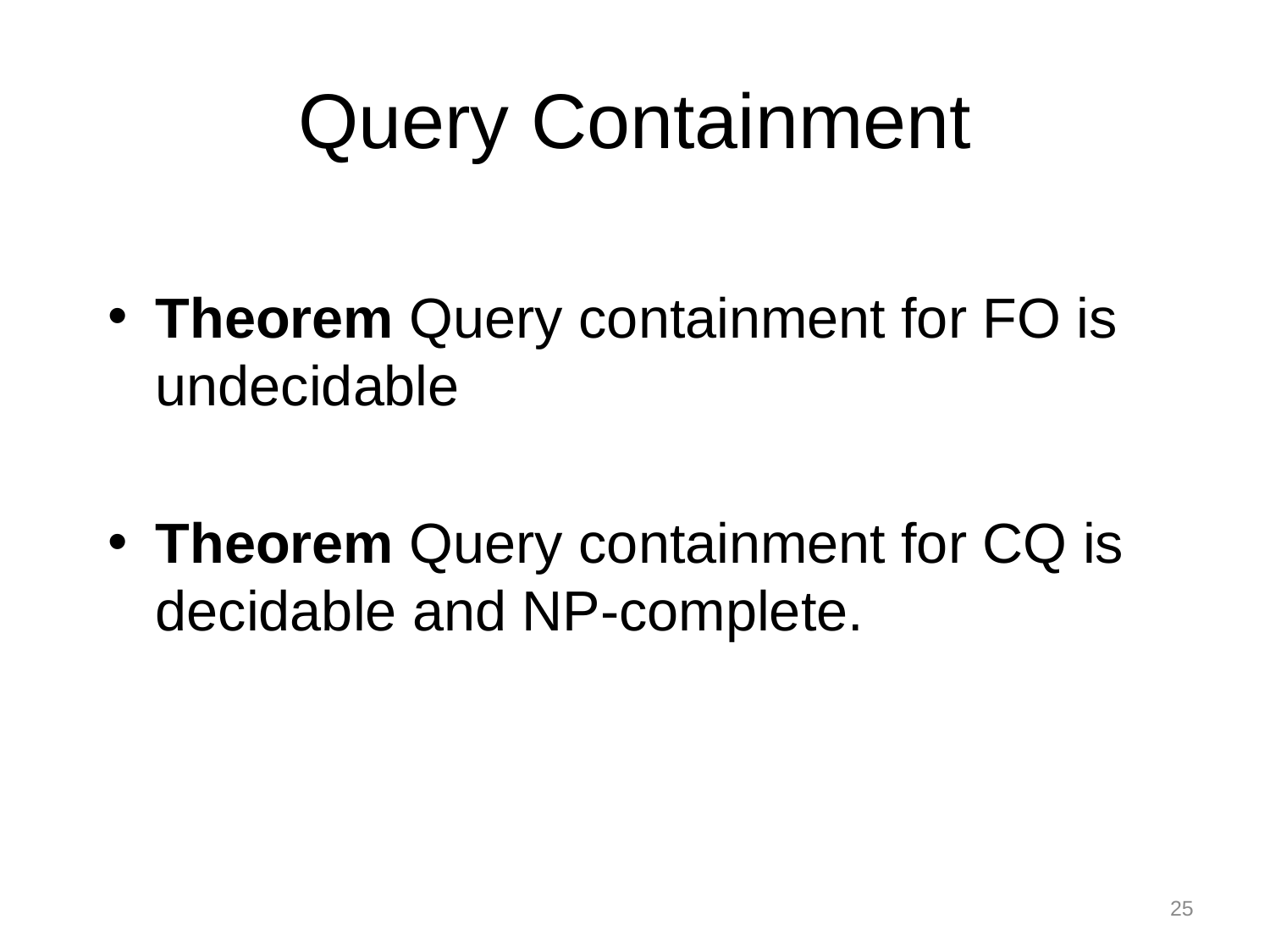

# Query Containment
Theorem Query containment for FO is undecidable

Theorem Query containment for CQ is decidable and NP-complete.

25